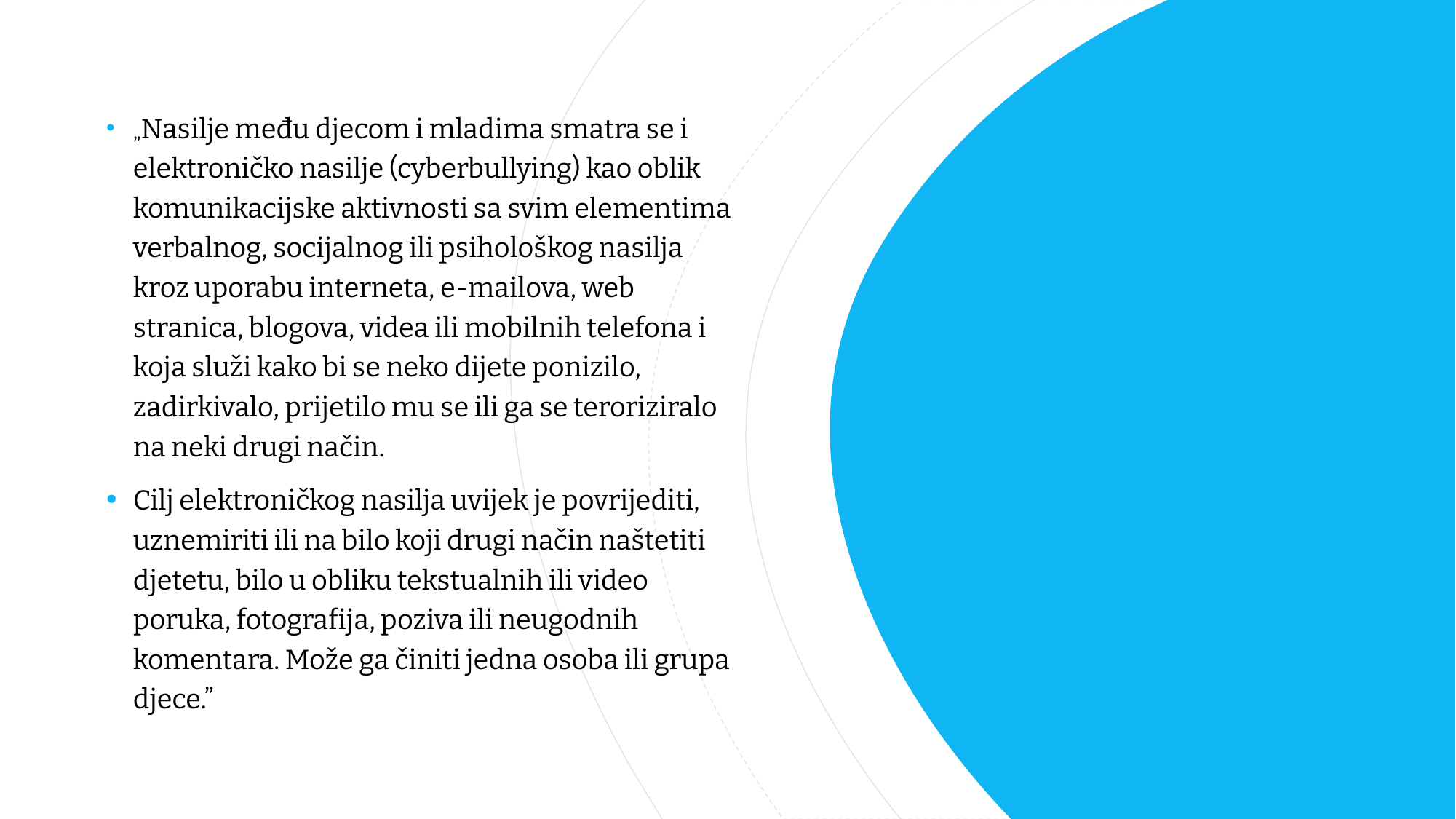

„Nasilje među djecom i mladima smatra se i elektroničko nasilje (cyberbullying) kao oblik komunikacijske aktivnosti sa svim elementima verbalnog, socijalnog ili psihološkog nasilja kroz uporabu interneta, e-mailova, web stranica, blogova, videa ili mobilnih telefona i koja služi kako bi se neko dijete ponizilo, zadirkivalo, prijetilo mu se ili ga se teroriziralo na neki drugi način.
Cilj elektroničkog nasilja uvijek je povrijediti, uznemiriti ili na bilo koji drugi način naštetiti djetetu, bilo u obliku tekstualnih ili video poruka, fotografija, poziva ili neugodnih komentara. Može ga činiti jedna osoba ili grupa djece.”
#